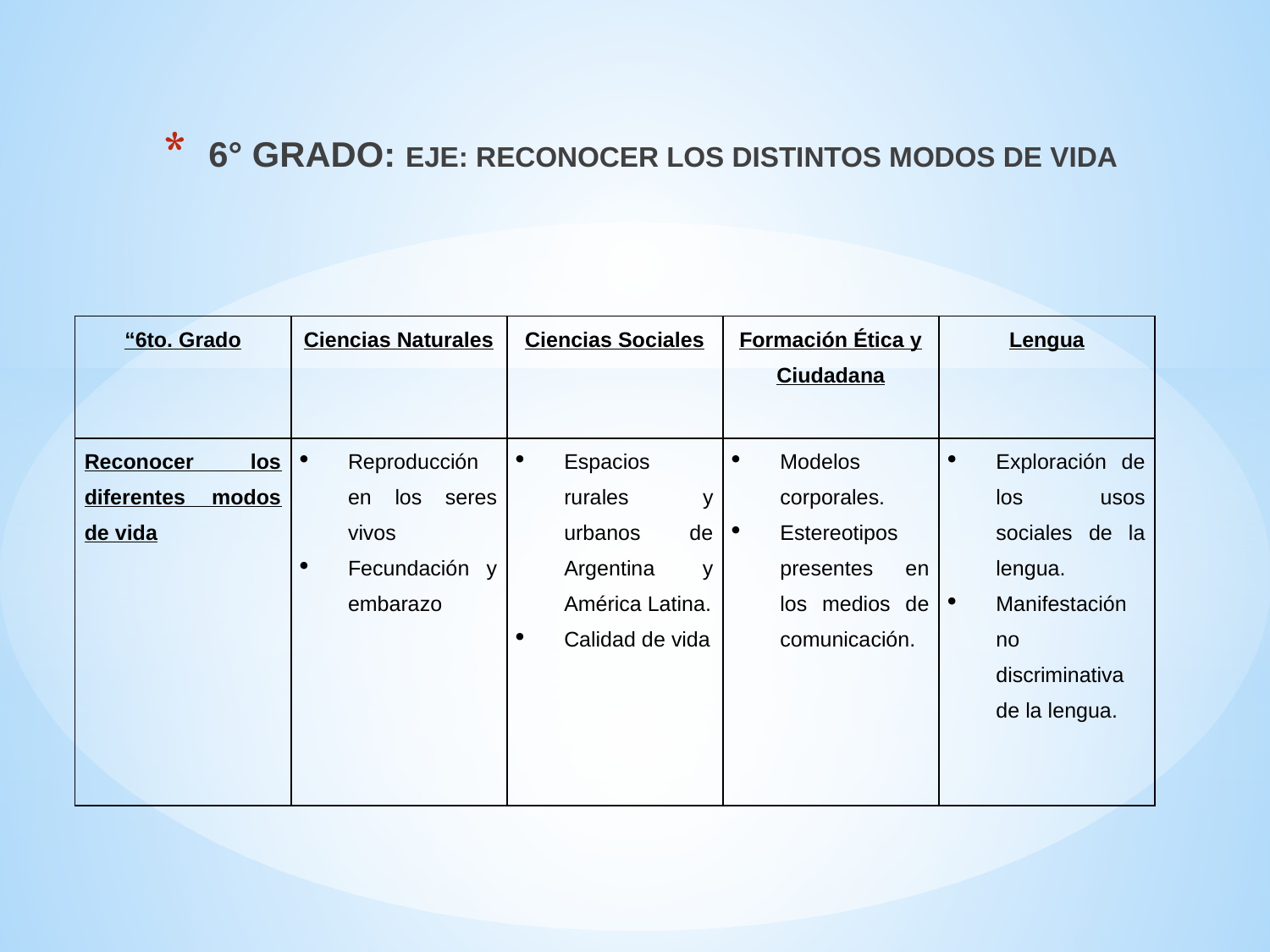

# 6° GRADO: EJE: RECONOCER LOS DISTINTOS MODOS DE VIDA

| “6to. Grado | Ciencias Naturales | Ciencias Sociales | Formación Ética y Ciudadana | Lengua |
| --- | --- | --- | --- | --- |
| Reconocer los diferentes modos de vida | Reproducción en los seres vivos Fecundación y embarazo | Espacios rurales y urbanos de Argentina y América Latina. Calidad de vida | Modelos corporales. Estereotipos presentes en los medios de comunicación. | Exploración de los usos sociales de la lengua. Manifestación no discriminativa de la lengua. |